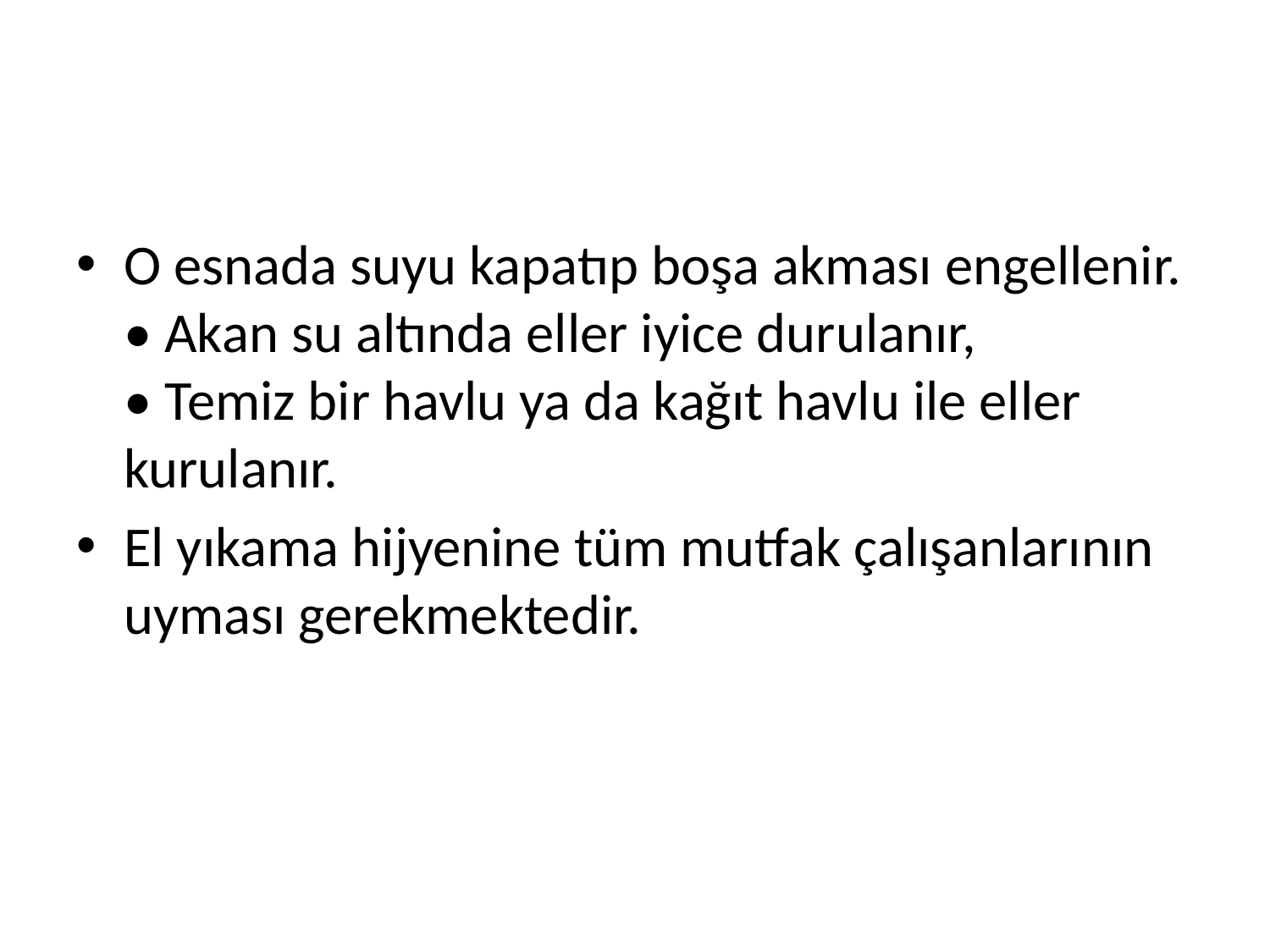

#
O esnada suyu kapatıp boşa akması engellenir.
• Akan su altında eller iyice durulanır,
• Temiz bir havlu ya da kağıt havlu ile eller kurulanır.
El yıkama hijyenine tüm mutfak çalışanlarının uyması gerekmektedir.